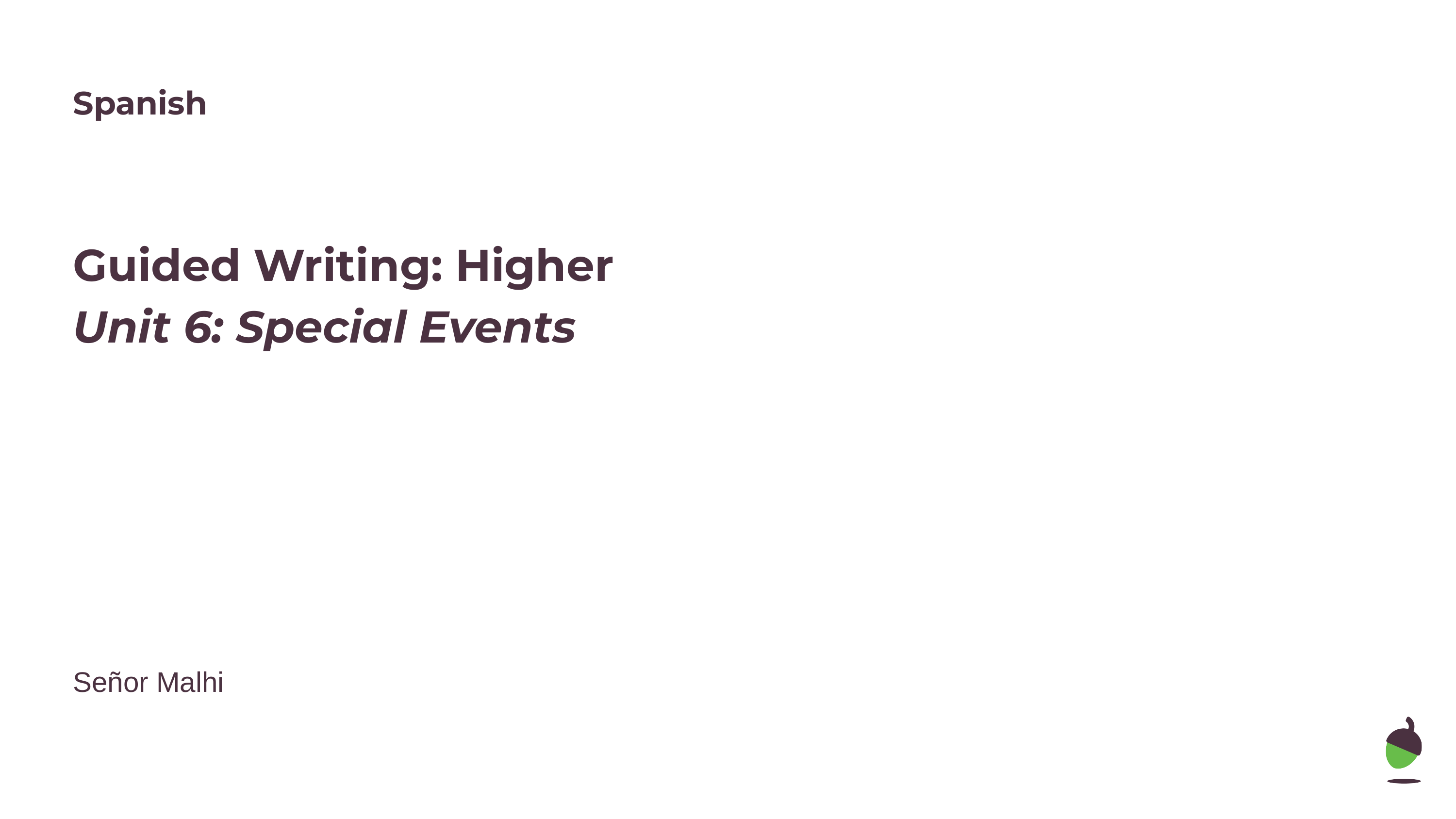

Spanish
Guided Writing: Higher
Unit 6: Special Events
Señor Malhi